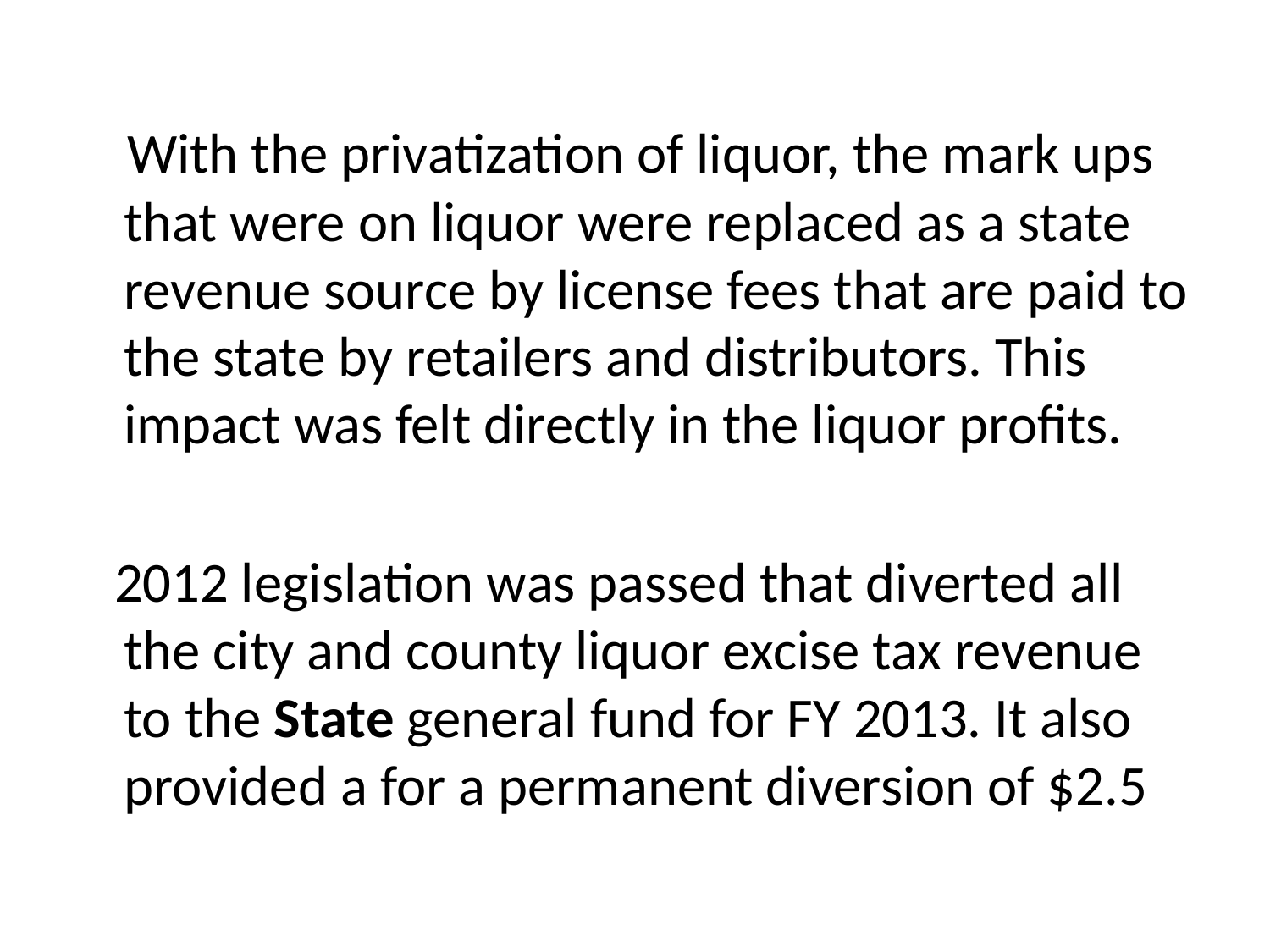

With the privatization of liquor, the mark ups that were on liquor were replaced as a state revenue source by license fees that are paid to the state by retailers and distributors. This impact was felt directly in the liquor profits.

   2012 legislation was passed that diverted all the city and county liquor excise tax revenue to the State general fund for FY 2013. It also provided a for a permanent diversion of $2.5